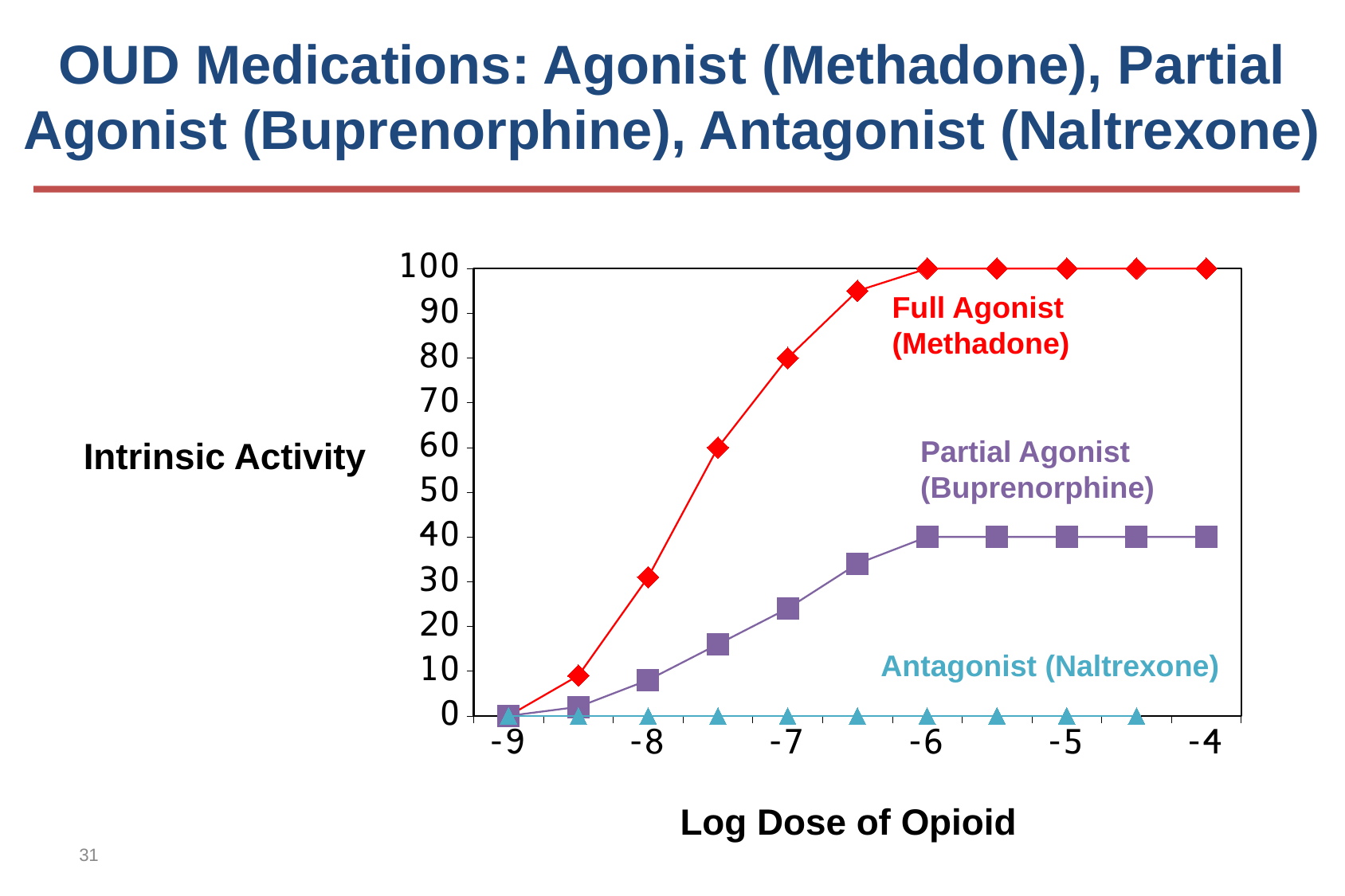

OUD Medications: Agonist (Methadone), Partial Agonist (Buprenorphine), Antagonist (Naltrexone)

### Chart

| Category |  |  |  |
|---|---|---|---|
| -9 | 0.0 | 0.0 | 0.0 |
|  | 9.0 | 2.0 | 0.0 |
| -8 | 31.0 | 8.0 | 0.0 |
|  | 60.0 | 16.0 | 0.0 |
| -7 | 80.0 | 24.0 | 0.0 |
|  | 95.0 | 34.0 | 0.0 |
| -6 | 100.0 | 40.0 | 0.0 |
|  | 100.0 | 40.0 | 0.0 |
| -5 | 100.0 | 40.0 | 0.0 |
|  | 100.0 | 40.0 | 0.0 |
| -4 | 100.0 | 40.0 | None |
Full Agonist
(Methadone)
Intrinsic Activity
Partial Agonist
(Buprenorphine)
Antagonist (Naltrexone)
Log Dose of Opioid
31